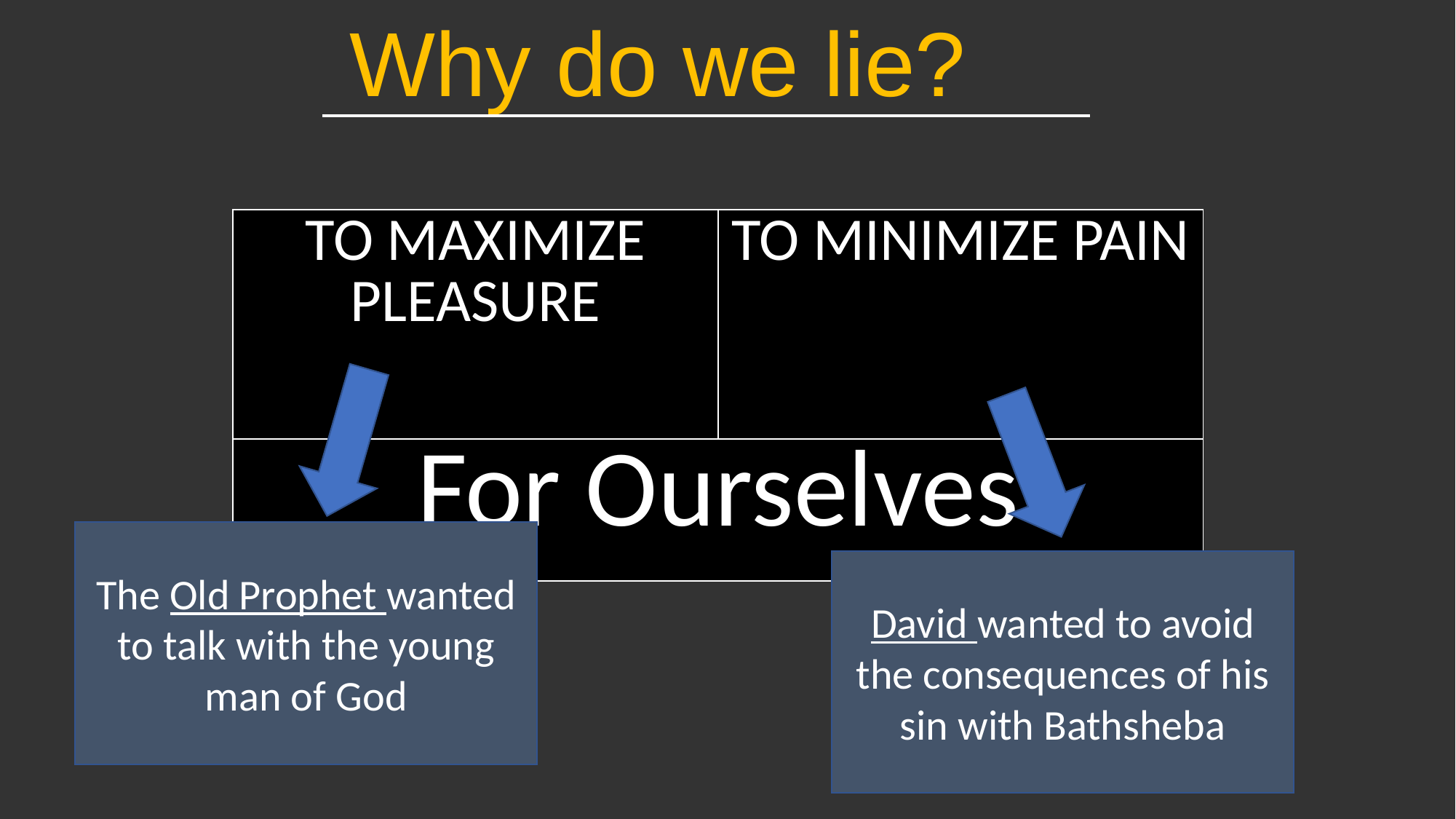

Why do we lie?
| TO MAXIMIZE PLEASURE | TO MINIMIZE PAIN |
| --- | --- |

| For Ourselves |
| --- |
The Old Prophet wanted to talk with the young man of God
David wanted to avoid the consequences of his sin with Bathsheba